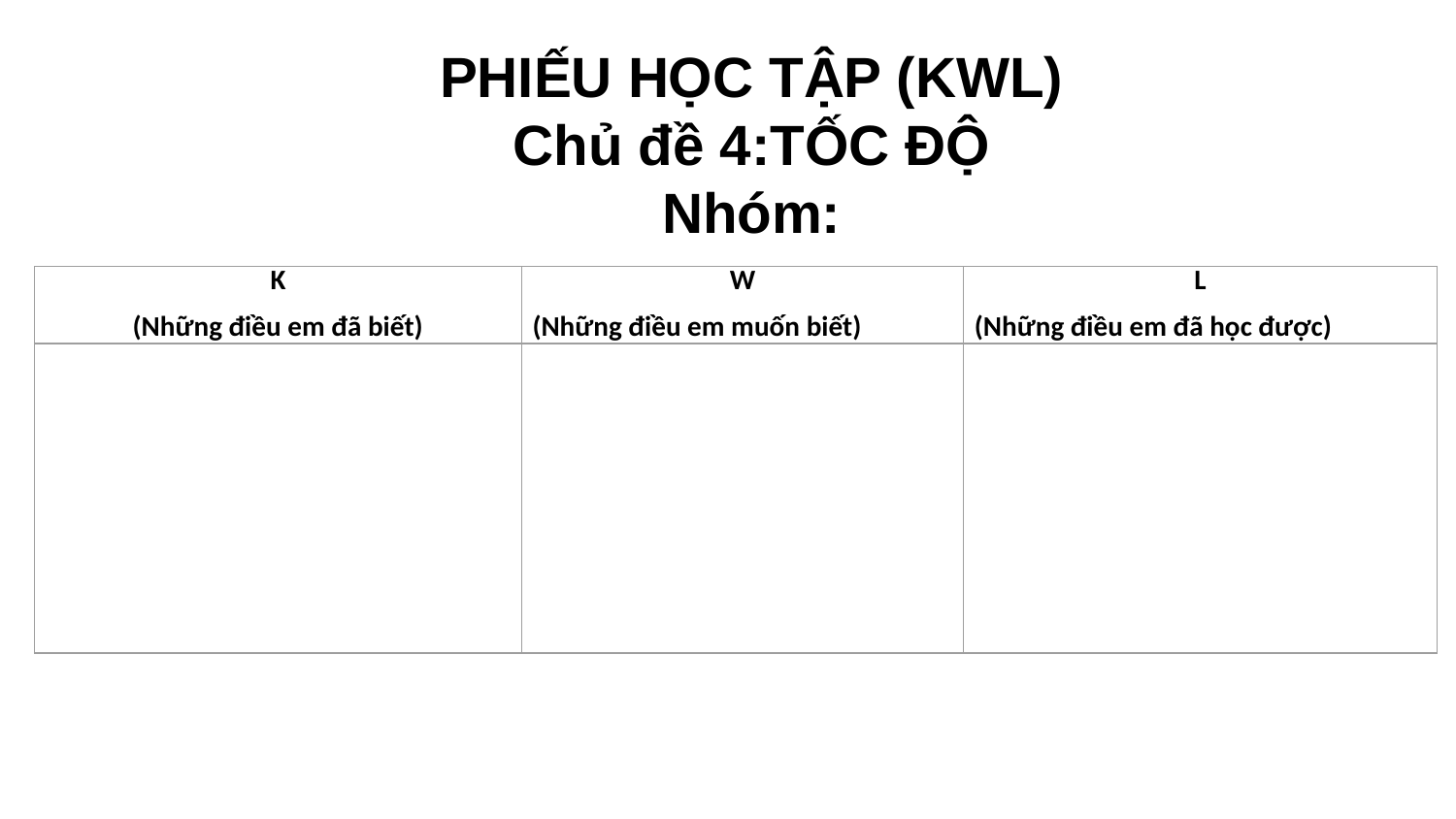

PHIẾU HỌC TẬP (KWL)
Chủ đề 4:TỐC ĐỘ
Nhóm:
| K (Những điều em đã biết) | W (Những điều em muốn biết) | L (Những điều em đã học được) |
| --- | --- | --- |
|  |  |  |